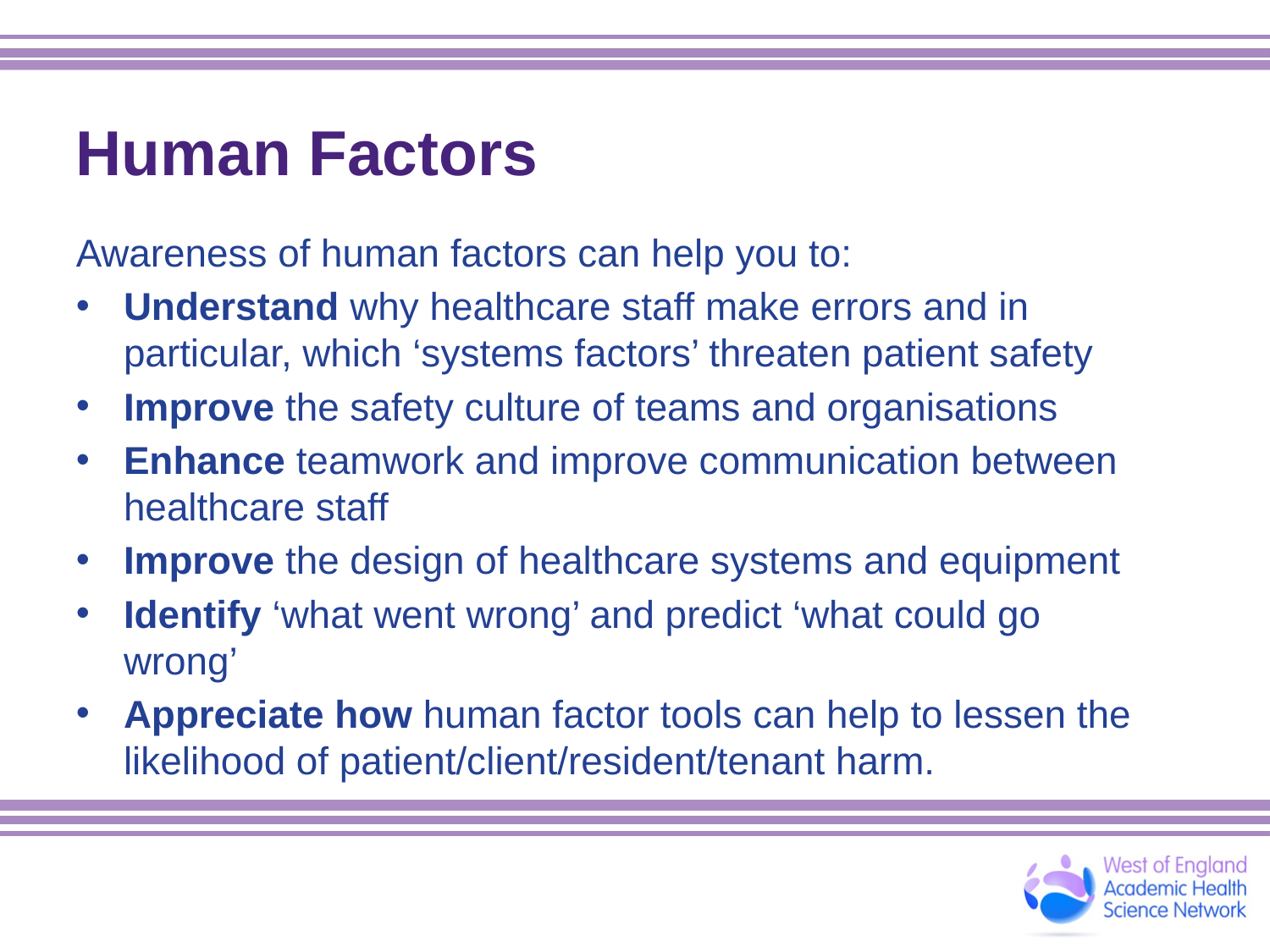

# Human Factors
Awareness of human factors can help you to:
Understand why healthcare staff make errors and in particular, which ‘systems factors’ threaten patient safety
Improve the safety culture of teams and organisations
Enhance teamwork and improve communication between healthcare staff
Improve the design of healthcare systems and equipment
Identify ‘what went wrong’ and predict ‘what could go wrong’
Appreciate how human factor tools can help to lessen the likelihood of patient/client/resident/tenant harm.